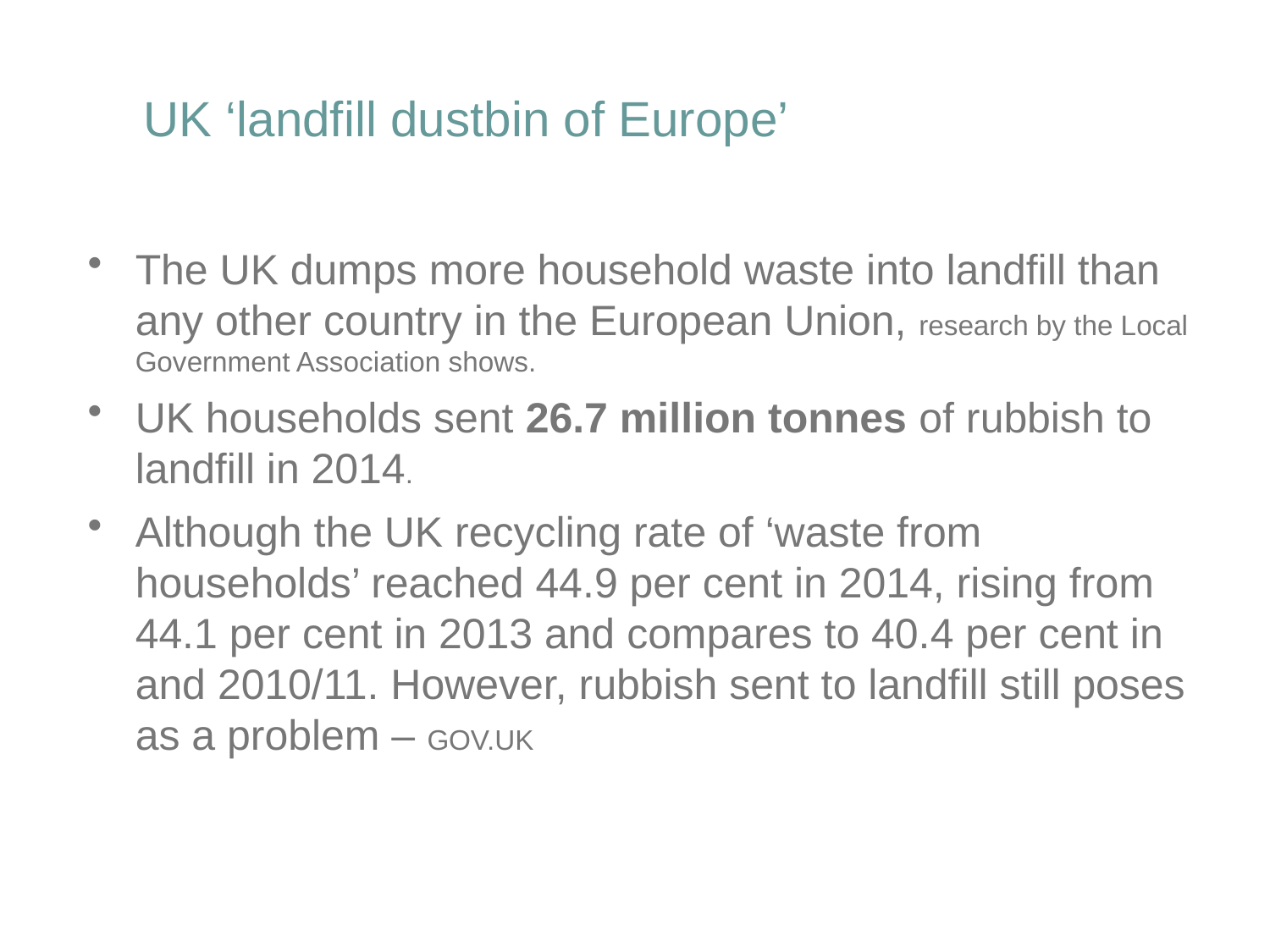

# UK ‘landfill dustbin of Europe’
The UK dumps more household waste into landfill than any other country in the European Union, research by the Local Government Association shows.
UK households sent 26.7 million tonnes of rubbish to landfill in 2014.
Although the UK recycling rate of ‘waste from households’ reached 44.9 per cent in 2014, rising from 44.1 per cent in 2013 and compares to 40.4 per cent in and 2010/11. However, rubbish sent to landfill still poses as a problem – GOV.UK